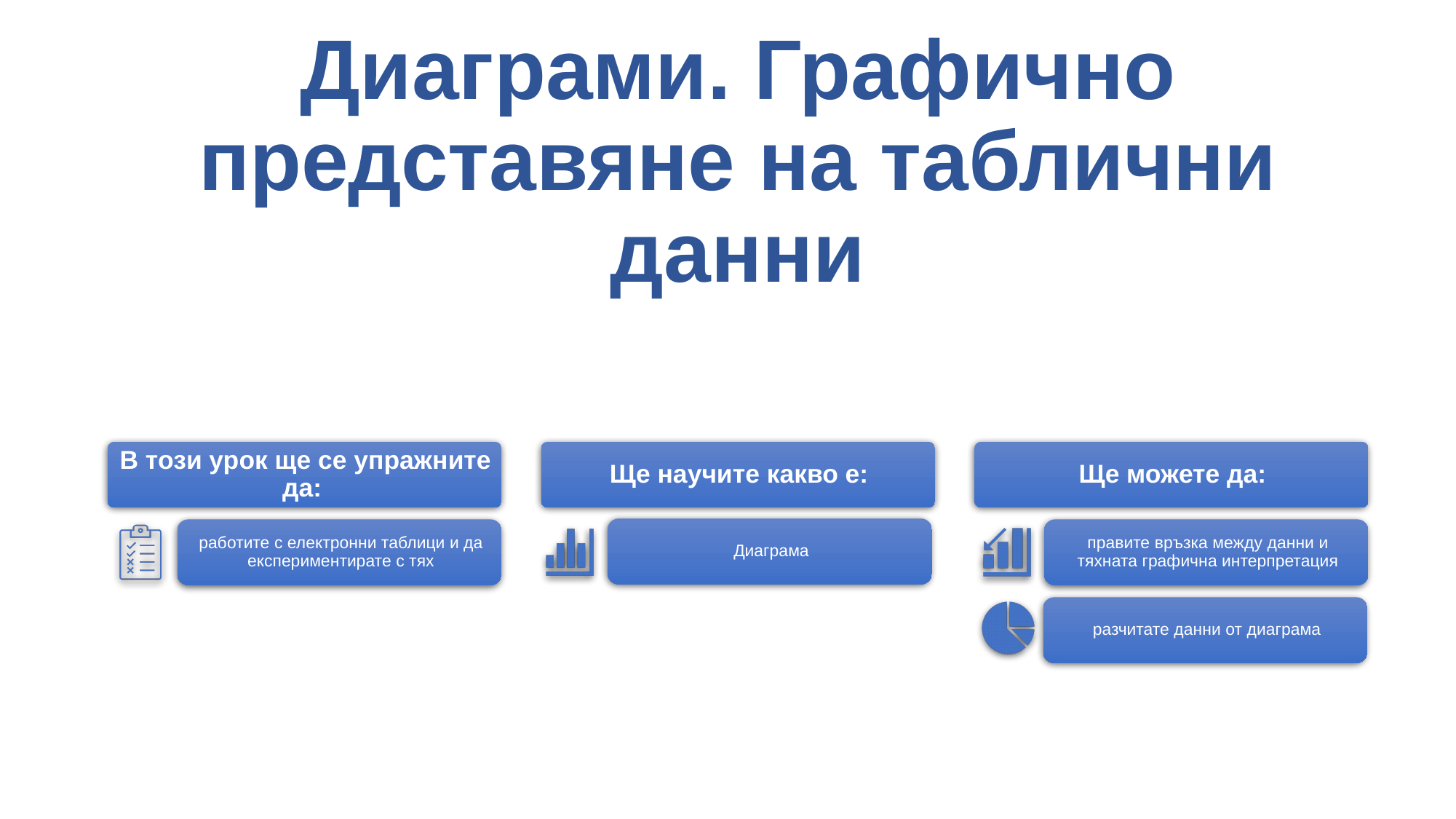

# Диаграми. Графично представяне на таблични данни
В този урок ще се упражните да:
работите с електронни таблици и да експериментирате с тях
Ще научите какво е:
Диаграма
Ще можете да:
правите връзка между данни и тяхната графична интерпретация
разчитате данни от диаграма